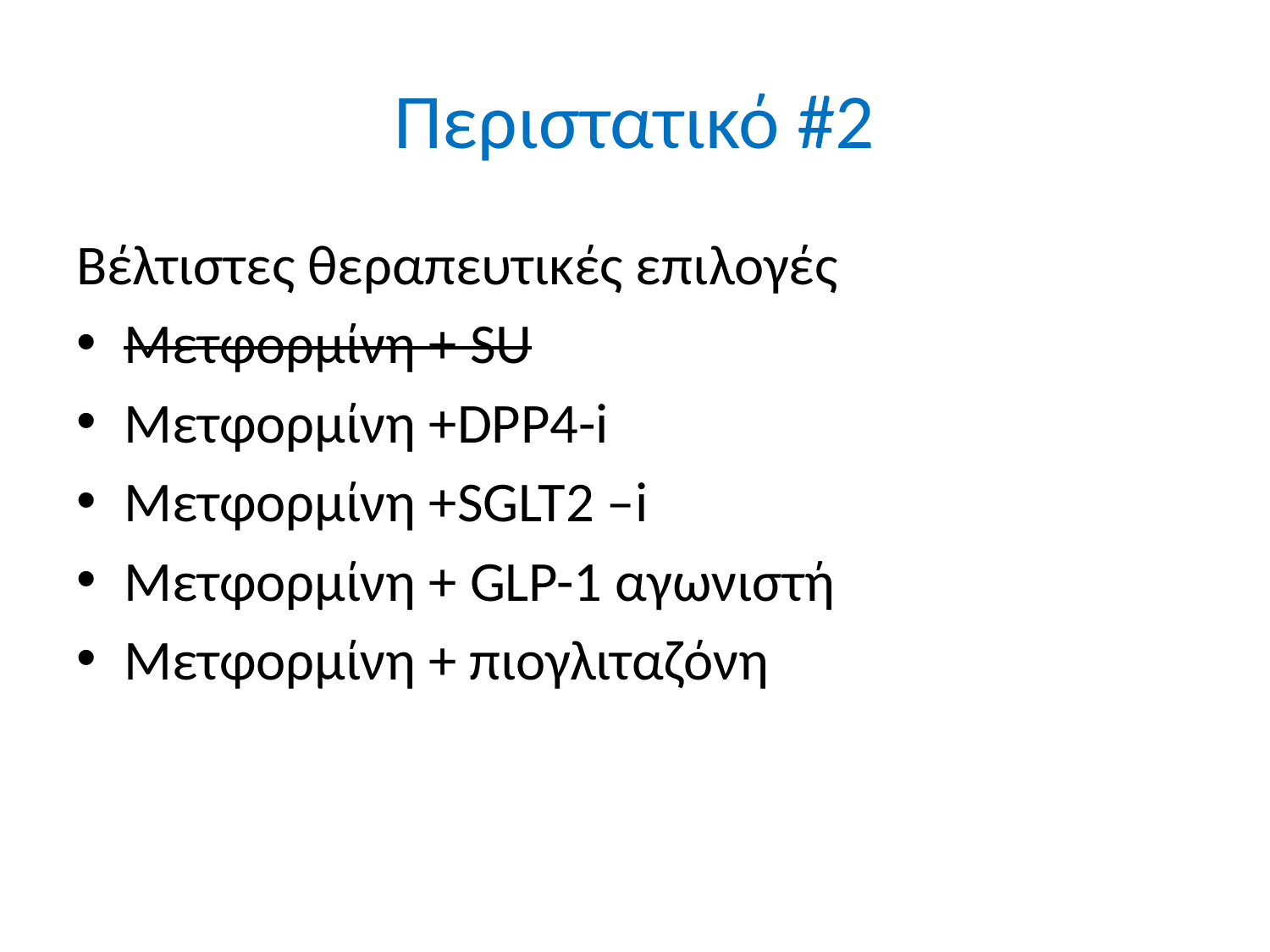

# Περιστατικό #2
Βέλτιστες θεραπευτικές επιλογές
Μετφορμίνη + SU
Μετφορμίνη +DPP4-i
Μετφορμίνη +SGLT2 –i
Μετφορμίνη + GLP-1 αγωνιστή
Μετφορμίνη + πιογλιταζόνη